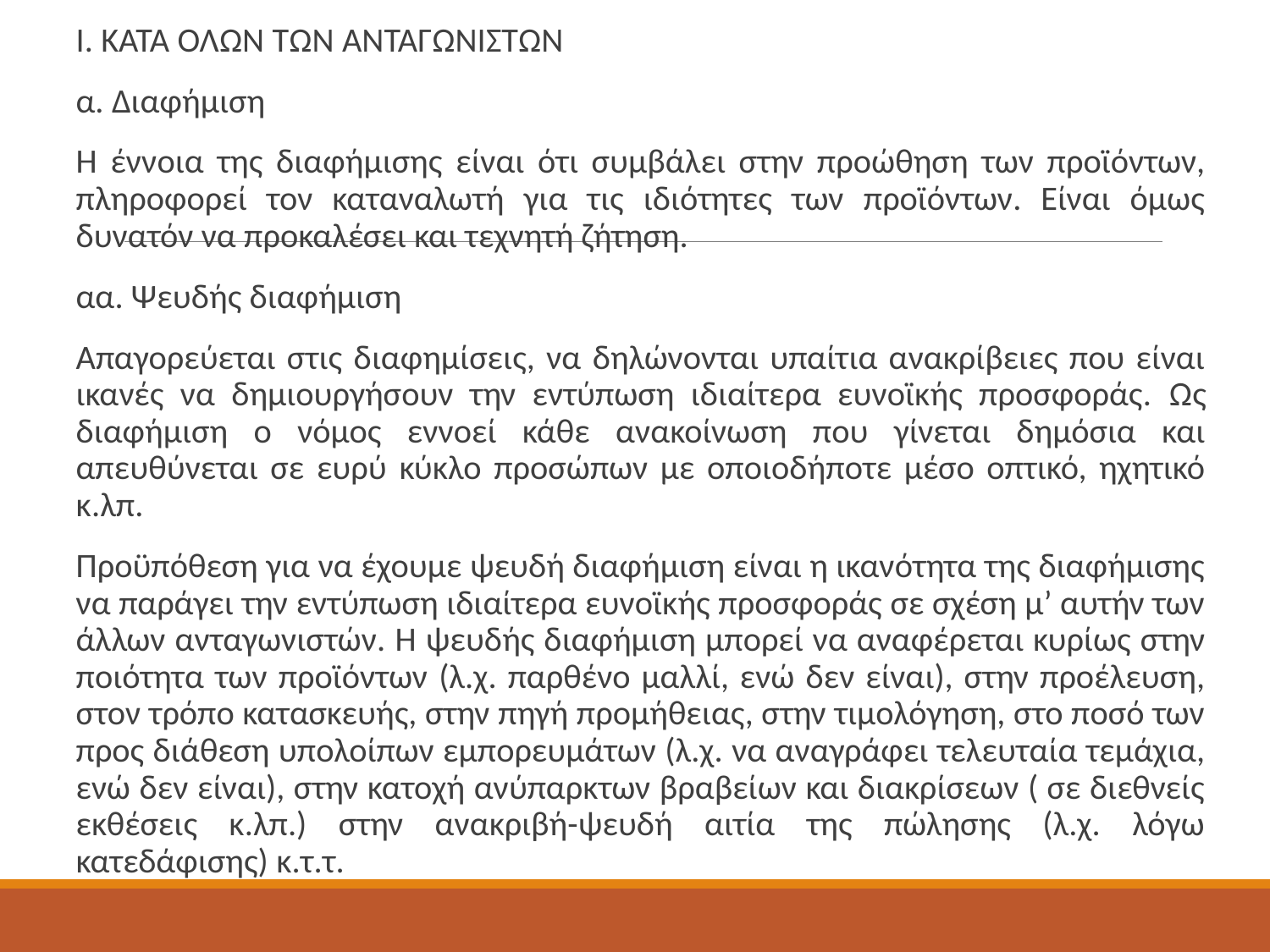

I. ΚΑΤΑ ΟΛΩΝ ΤΩΝ ΑΝΤΑΓΩΝΙΣΤΩΝ
α. Διαφήμιση
Η έννοια της διαφήμισης είναι ότι συμβάλει στην προώθηση των προϊόντων, πληροφορεί τον καταναλωτή για τις ιδιότητες των προϊόντων. Είναι όμως δυνατόν να προκαλέσει και τεχνητή ζήτηση.
αα. Ψευδής διαφήμιση
Απαγορεύεται στις διαφημίσεις, να δηλώνονται υπαίτια ανακρίβειες που είναι ικανές να δημιουργήσουν την εντύπωση ιδιαίτερα ευνοϊκής προσφοράς. Ως διαφήμιση ο νόμος εννοεί κάθε ανακοίνωση που γίνεται δημόσια και απευθύνεται σε ευρύ κύκλο προσώπων με οποιοδήποτε μέσο οπτικό, ηχητικό κ.λπ.
Προϋπόθεση για να έχουμε ψευδή διαφήμιση είναι η ικανότητα της διαφήμισης να παράγει την εντύπωση ιδιαίτερα ευνοϊκής προσφοράς σε σχέση μ’ αυτήν των άλλων ανταγωνιστών. Η ψευδής διαφήμιση μπορεί να αναφέρεται κυρίως στην ποιότητα των προϊόντων (λ.χ. παρθένο μαλλί, ενώ δεν είναι), στην προέλευση, στον τρόπο κατασκευής, στην πηγή προμήθειας, στην τιμολόγηση, στο ποσό των προς διάθεση υπολοίπων εμπορευμάτων (λ.χ. να αναγράφει τελευταία τεμάχια, ενώ δεν είναι), στην κατοχή ανύπαρκτων βραβείων και διακρίσεων ( σε διεθνείς εκθέσεις κ.λπ.) στην ανακριβή-ψευδή αιτία της πώλησης (λ.χ. λόγω κατεδάφισης) κ.τ.τ.